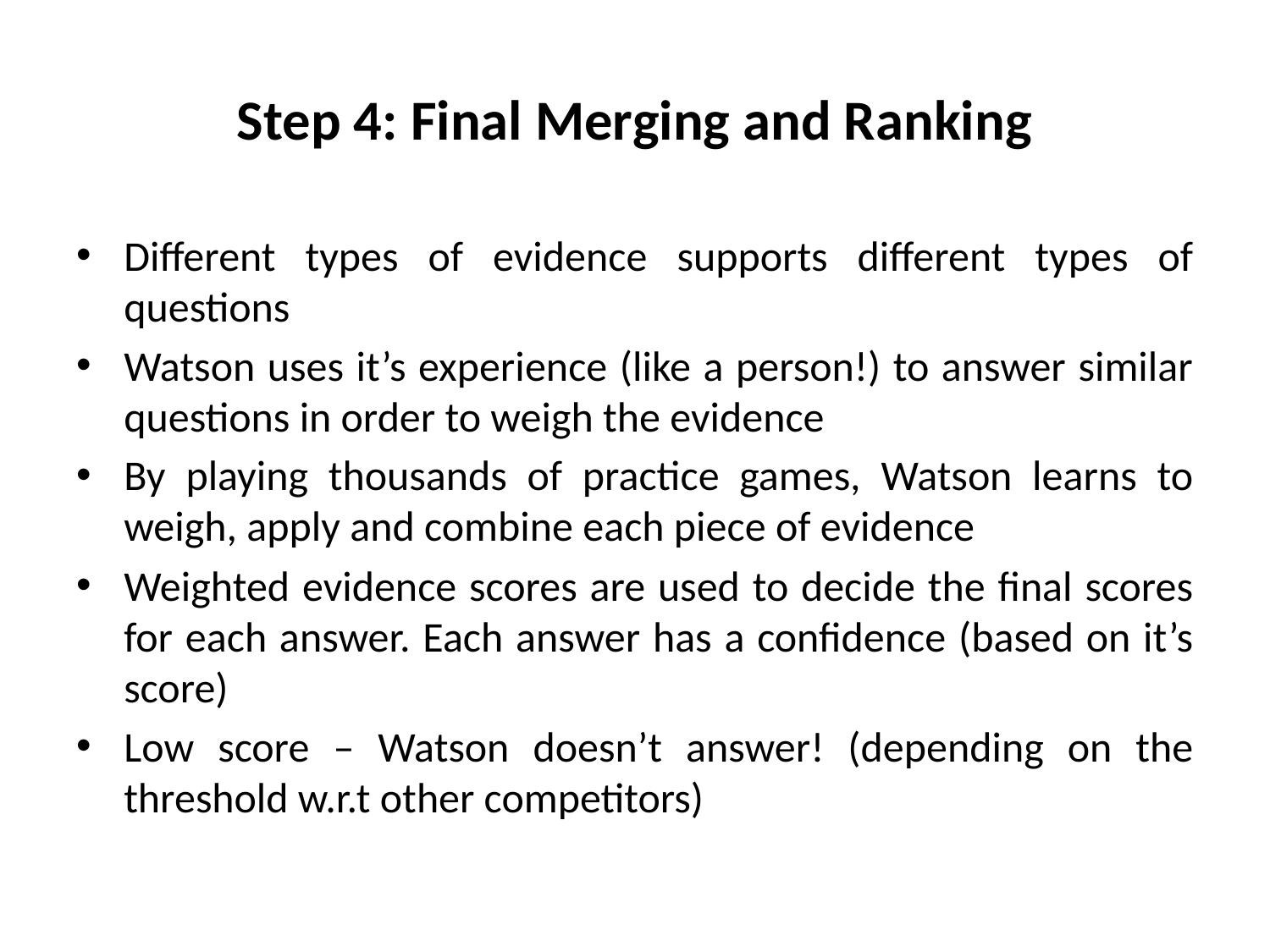

# Step 4: Final Merging and Ranking
Different types of evidence supports different types of questions
Watson uses it’s experience (like a person!) to answer similar questions in order to weigh the evidence
By playing thousands of practice games, Watson learns to weigh, apply and combine each piece of evidence
Weighted evidence scores are used to decide the final scores for each answer. Each answer has a confidence (based on it’s score)
Low score – Watson doesn’t answer! (depending on the threshold w.r.t other competitors)